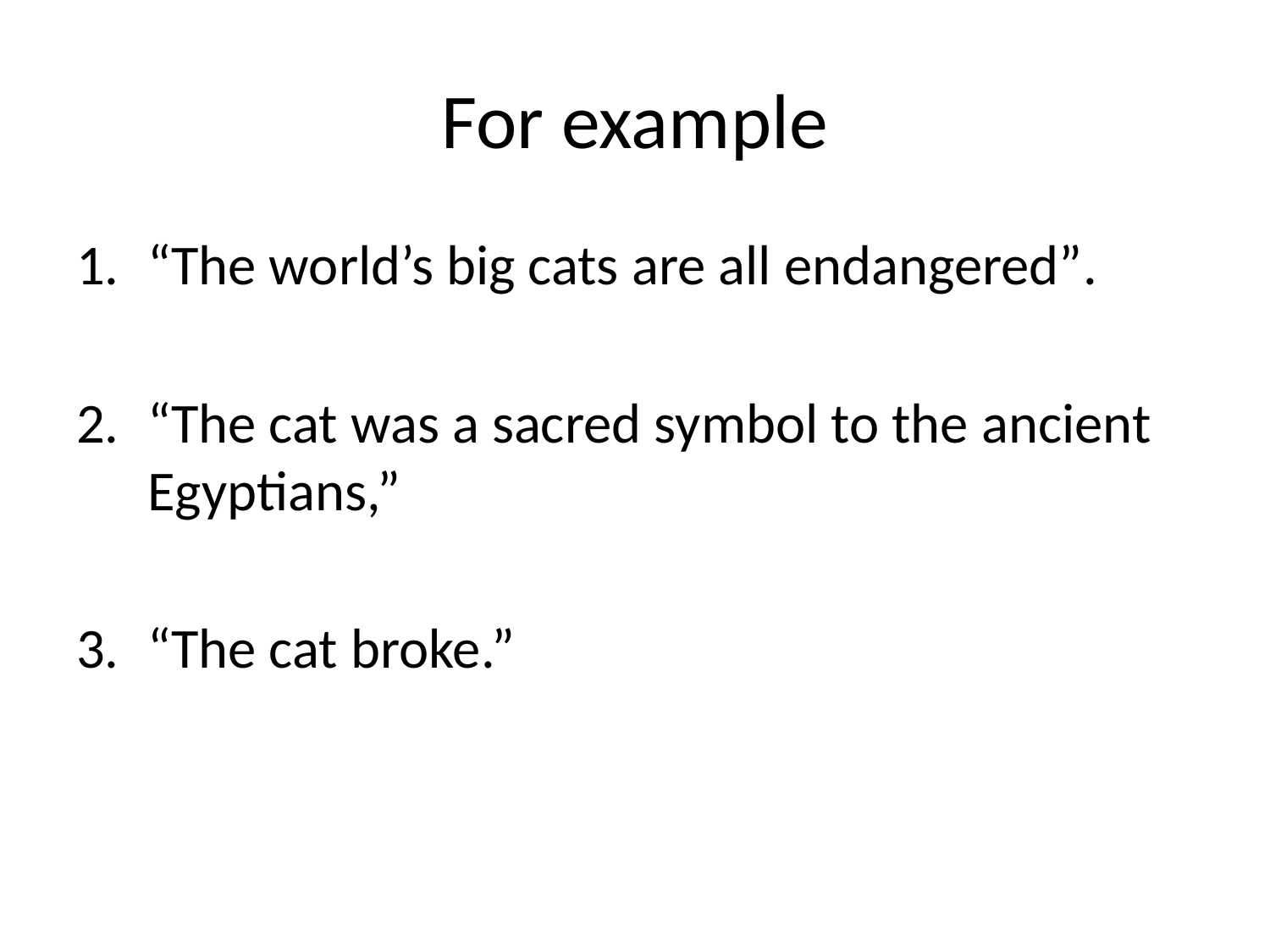

# For example
“The world’s big cats are all endangered”.

“The cat was a sacred symbol to the ancient Egyptians,”

“The cat broke.”